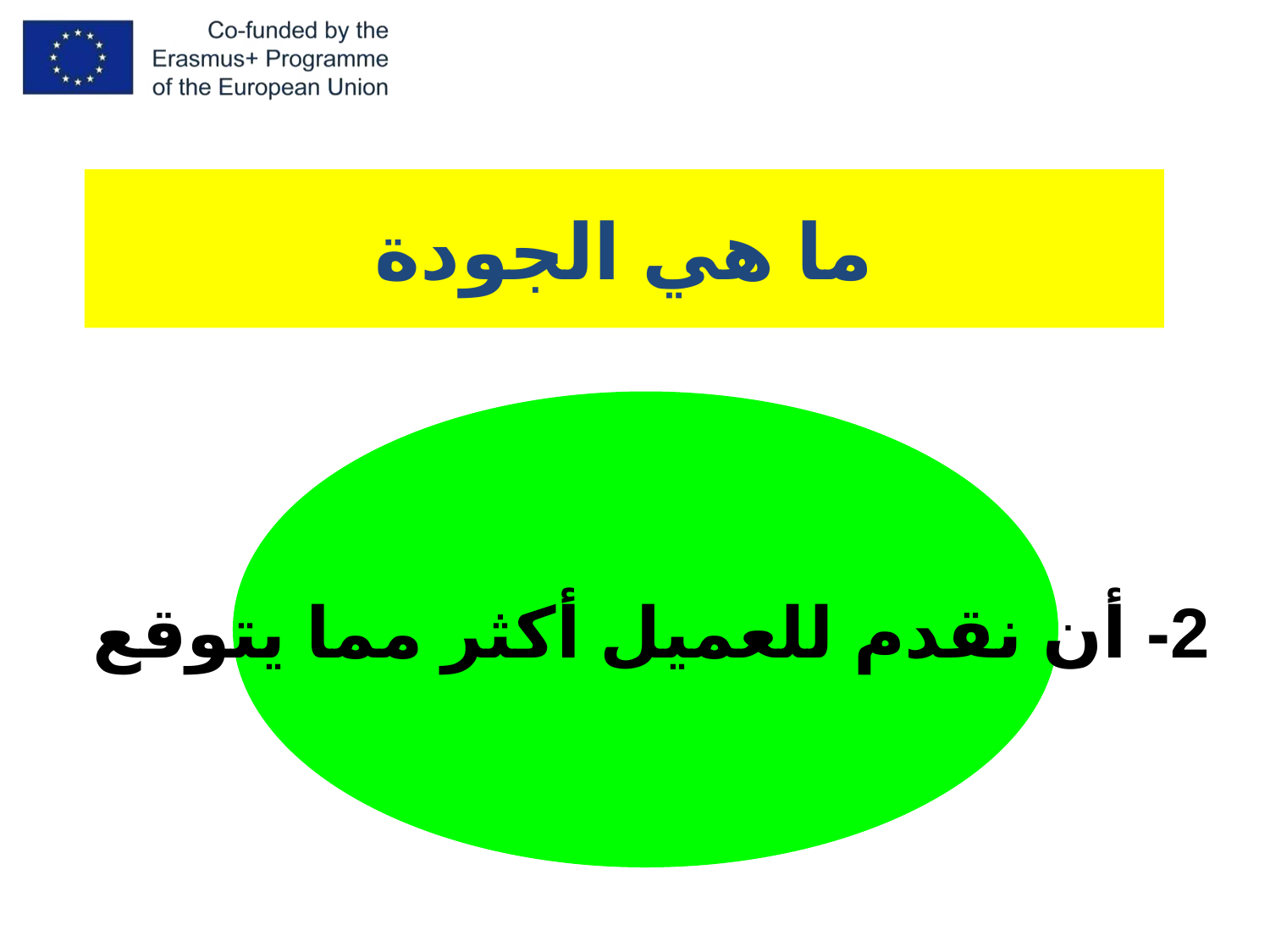

ما هي الجودة
2- أن نقدم للعميل أكثر مما يتوقع